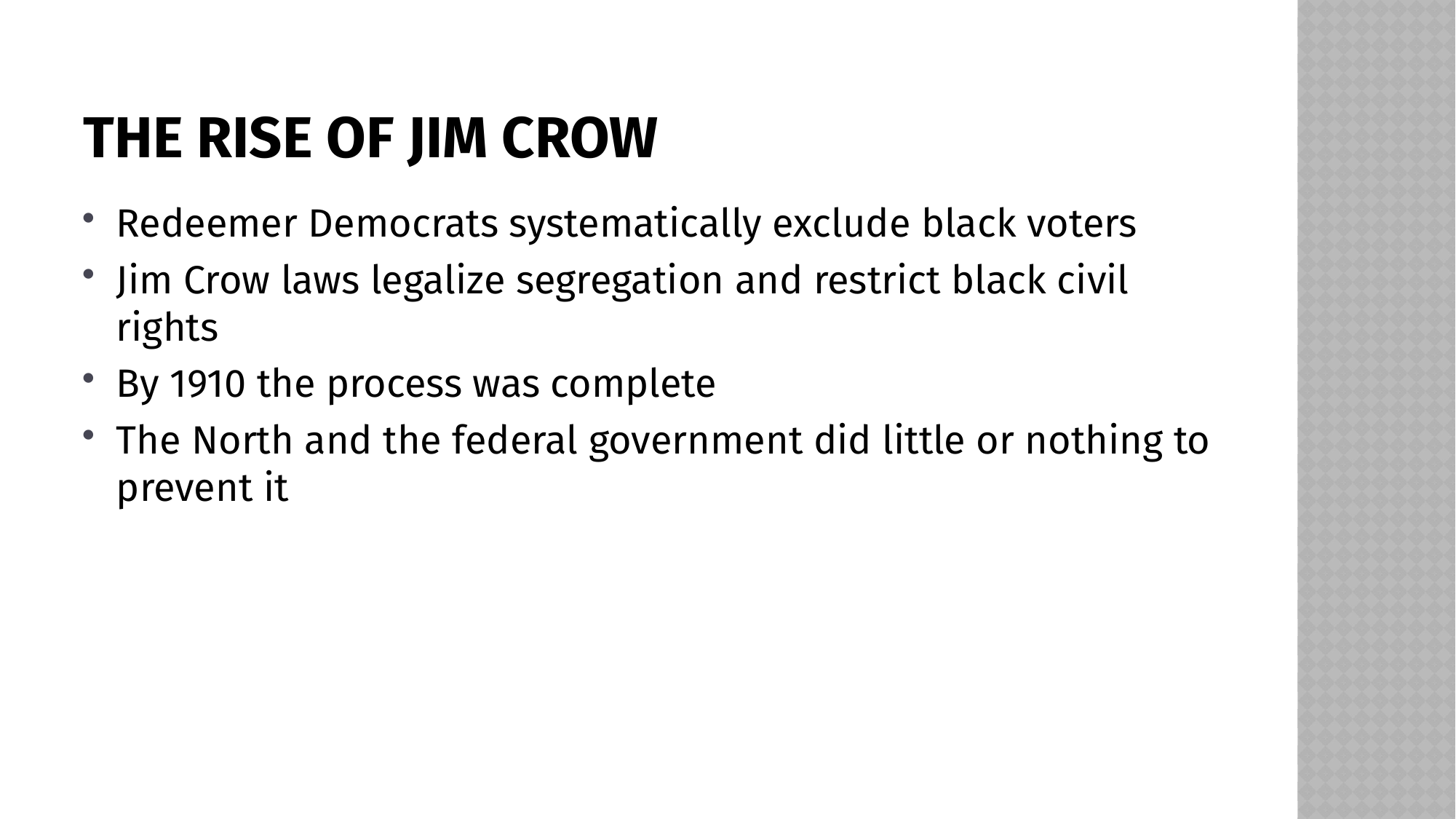

# The Rise of Jim Crow
Redeemer Democrats systematically exclude black voters
Jim Crow laws legalize segregation and restrict black civil rights
By 1910 the process was complete
The North and the federal government did little or nothing to prevent it